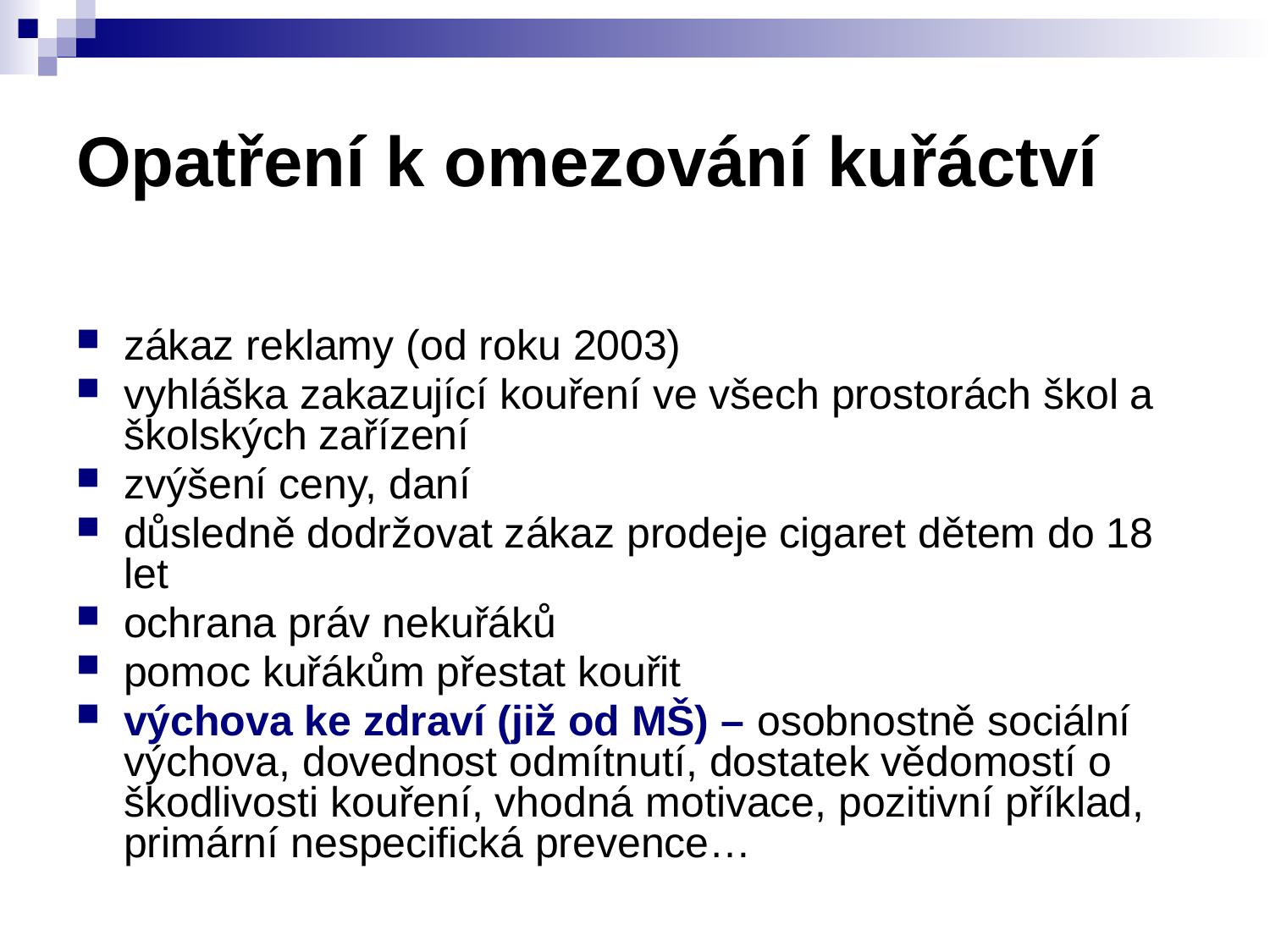

# Opatření k omezování kuřáctví

zákaz reklamy (od roku 2003)
vyhláška zakazující kouření ve všech prostorách škol a školských zařízení
zvýšení ceny, daní
důsledně dodržovat zákaz prodeje cigaret dětem do 18 let
ochrana práv nekuřáků
pomoc kuřákům přestat kouřit
výchova ke zdraví (již od MŠ) – osobnostně sociální výchova, dovednost odmítnutí, dostatek vědomostí o škodlivosti kouření, vhodná motivace, pozitivní příklad, primární nespecifická prevence…